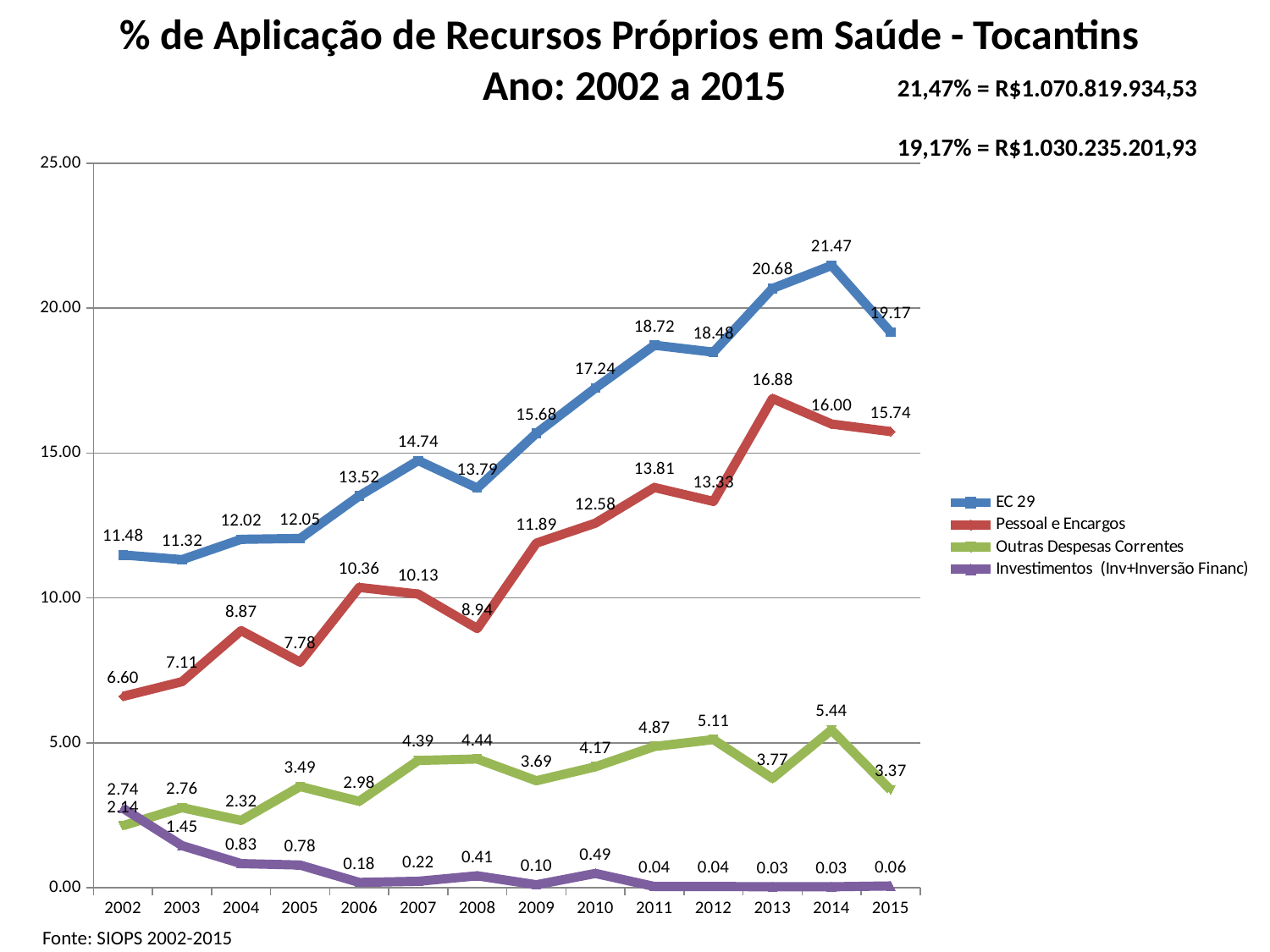

% de Aplicação de Recursos Próprios em Saúde - Tocantins
Ano: 2002 a 2015
21,47% = R$1.070.819.934,53
19,17% = R$1.030.235.201,93

### Chart

| Category | EC 29 | Pessoal e Encargos | Outras Despesas Correntes | Investimentos  (Inv+Inversão Financ) |
|---|---|---|---|---|
| 2002 | 11.48 | 6.6 | 2.14 | 2.74 |
| 2003 | 11.32 | 7.11 | 2.76 | 1.45 |
| 2004 | 12.02 | 8.87 | 2.32 | 0.83 |
| 2005 | 12.049999999999999 | 7.78 | 3.49 | 0.78 |
| 2006 | 13.52 | 10.36 | 2.98 | 0.18 |
| 2007 | 14.74 | 10.13 | 4.39 | 0.22 |
| 2008 | 13.79 | 8.94 | 4.44 | 0.41 |
| 2009 | 15.68 | 11.89 | 3.69 | 0.1 |
| 2010 | 17.24 | 12.58 | 4.17 | 0.49 |
| 2011 | 18.72 | 13.81 | 4.87 | 0.04 |
| 2012 | 18.48 | 13.33 | 5.11 | 0.04 |
| 2013 | 20.68 | 16.88 | 3.77 | 0.03 |
| 2014 | 21.470000000000002 | 16.0 | 5.44 | 0.03 |
| 2015 | 19.17 | 15.74 | 3.37 | 0.06 |
Fonte: SIOPS 2002-2015